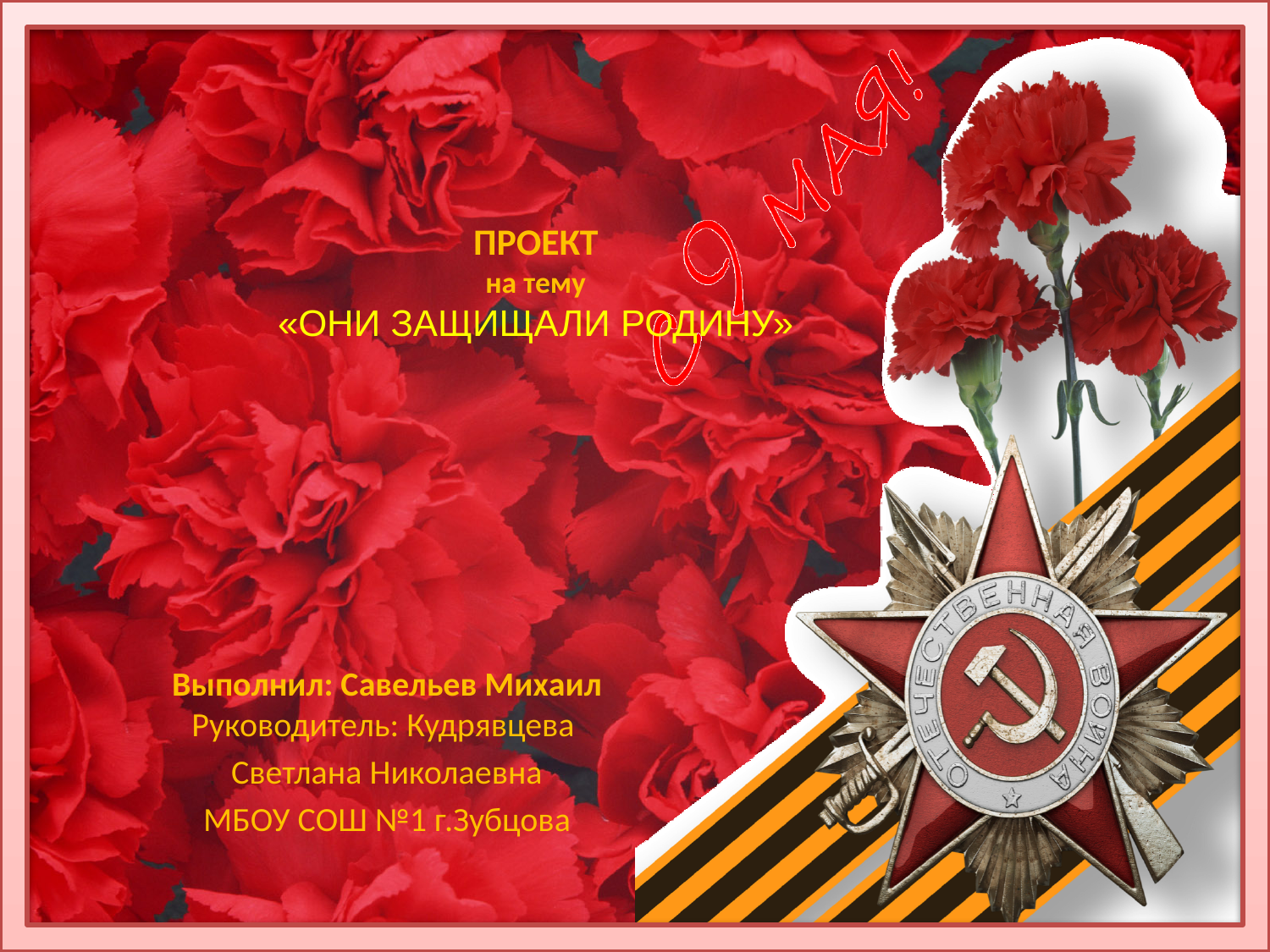

# ПРОЕКТ на тему «ОНИ ЗАЩИЩАЛИ РОДИНУ»
Выполнил: Савельев Михаил Руководитель: Кудрявцева
Светлана Николаевна
МБОУ СОШ №1 г.Зубцова